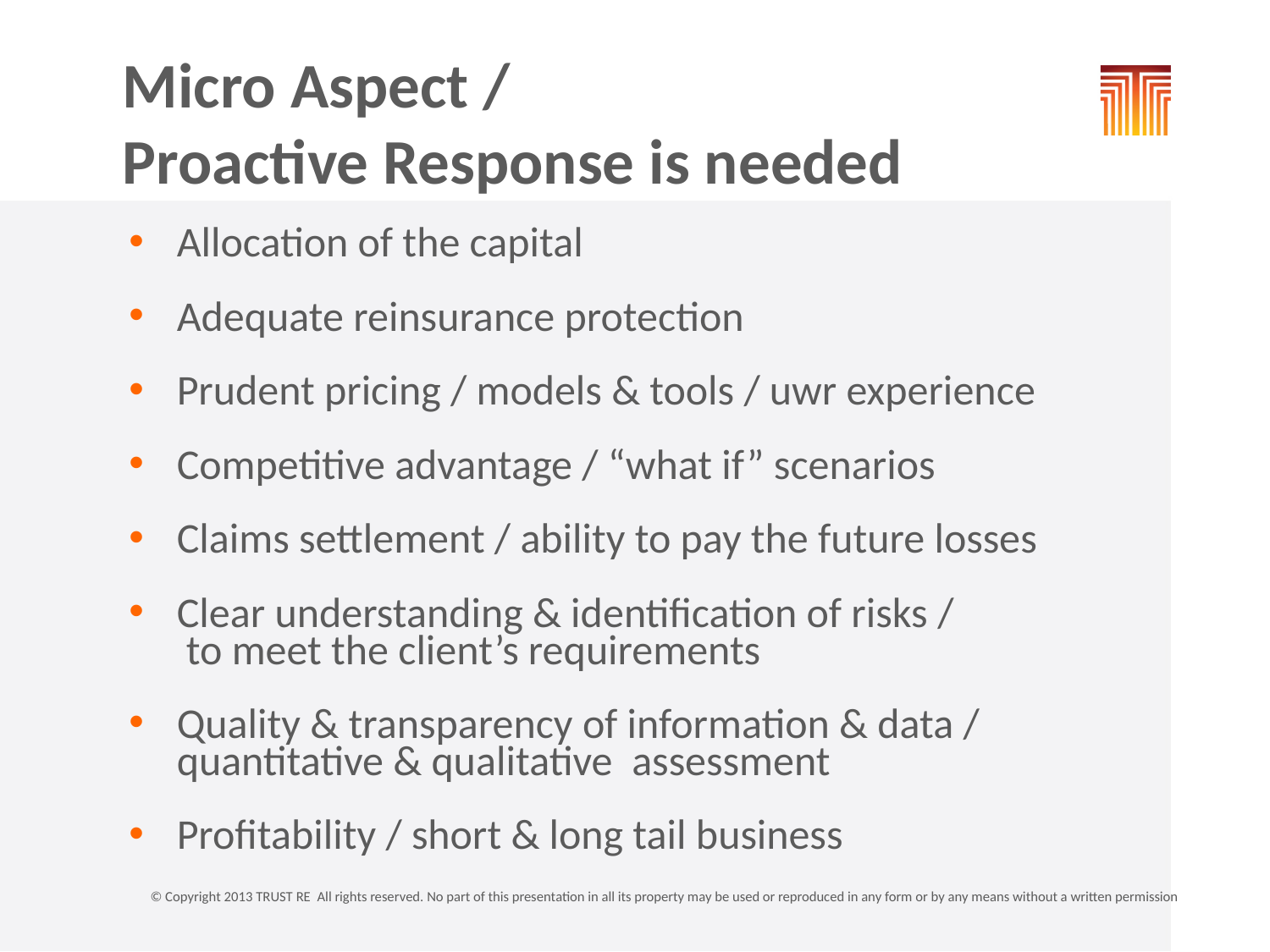

# Micro Aspect / Proactive Response is needed
Allocation of the capital

Adequate reinsurance protection

Prudent pricing / models & tools / uwr experience

Competitive advantage / “what if” scenarios

Claims settlement / ability to pay the future losses

Clear understanding & identification of risks /
      to meet the client’s requirements

Quality & transparency of information & data /
     quantitative & qualitative  assessment

Profitability / short & long tail business

© Copyright 2013 TRUST RE  All rights reserved. No part of this presentation in all its property may be used or reproduced in any form or by any means without a written permission